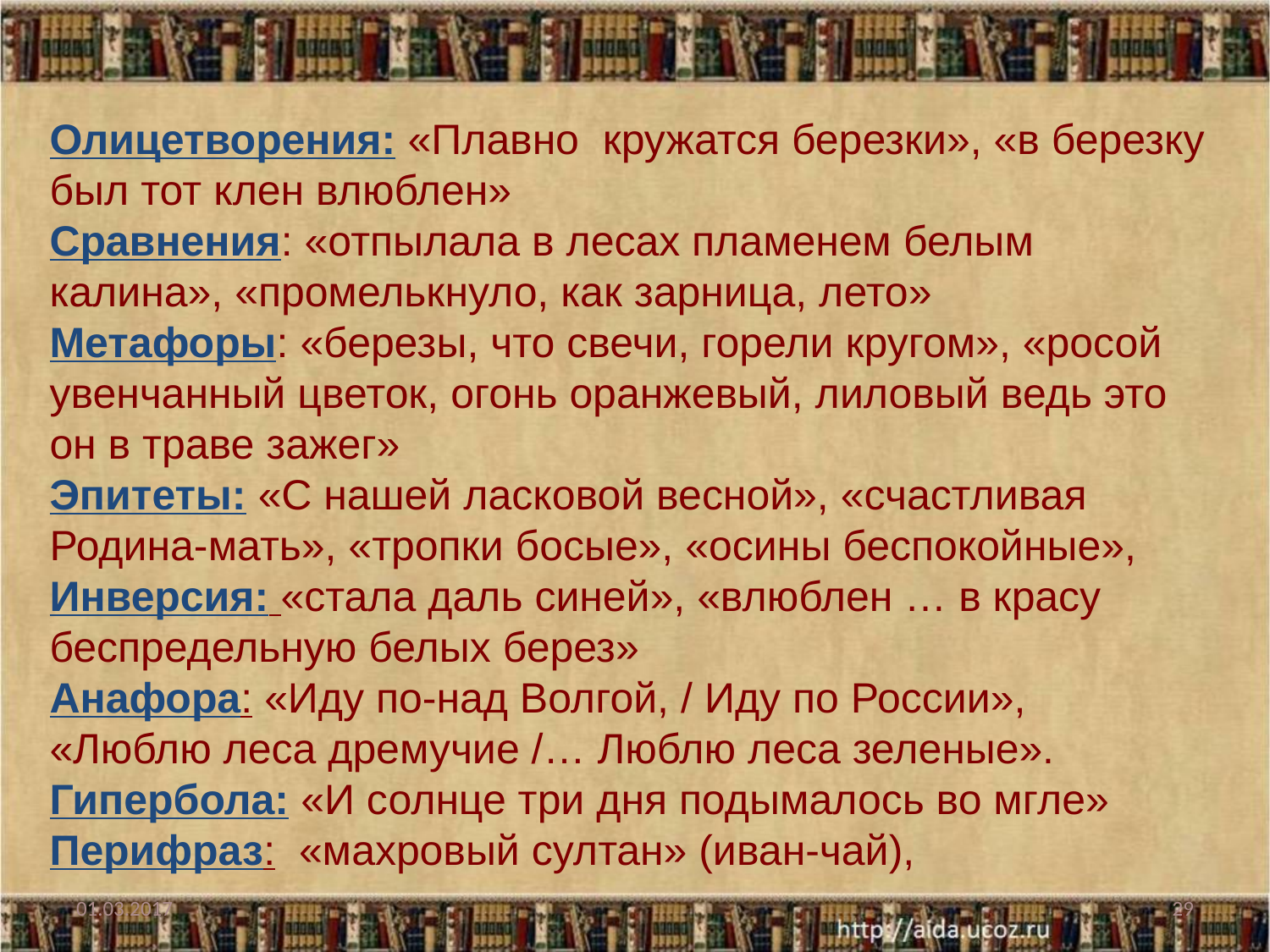

Олицетворения: «Плавно  кружатся березки», «в березку был тот клен влюблен»
Сравнения: «отпылала в лесах пламенем белым калина», «промелькнуло, как зарница, лето»
Метафоры: «березы, что свечи, горели кругом», «росой увенчанный цветок, огонь оранжевый, лиловый ведь это он в траве зажег»
Эпитеты: «С нашей ласковой весной», «счастливая Родина-мать», «тропки босые», «осины беспокойные»,
Инверсия: «стала даль синей», «влюблен … в красу беспредельную белых берез»
Анафора: «Иду по-над Волгой, / Иду по России»,
«Люблю леса дремучие /… Люблю леса зеленые».
Гипербола: «И солнце три дня подымалось во мгле»
Перифраз:  «махровый султан» (иван-чай),
01.03.2017
29